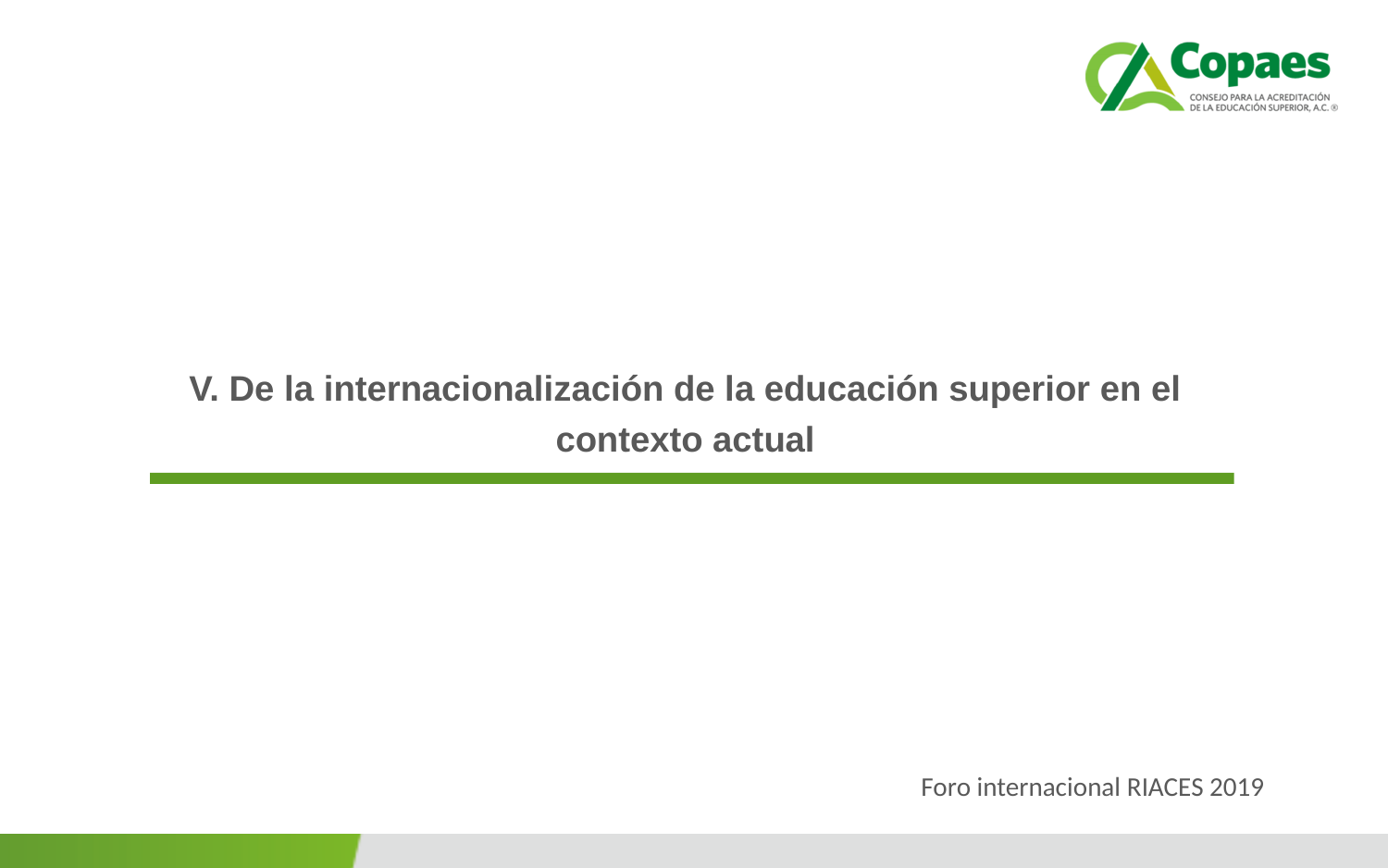

V. De la internacionalización de la educación superior en el contexto actual

Foro internacional RIACES 2019